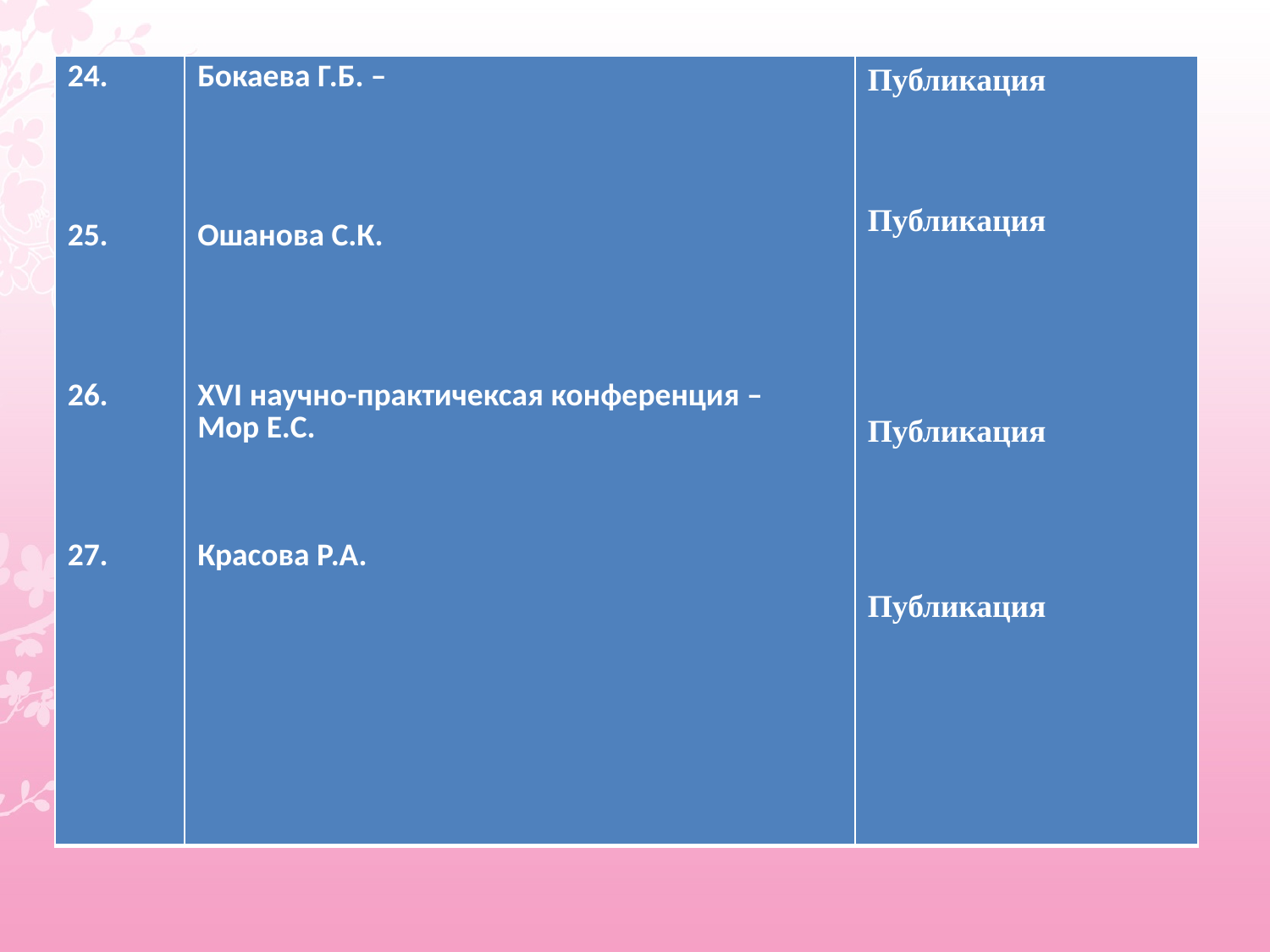

| 24. 25. 26. 27. | Бокаева Г.Б. – Ошанова С.К. XVI научно-практичексая конференция – Мор Е.С. Красова Р.А. | Публикация Публикация Публикация Публикация |
| --- | --- | --- |